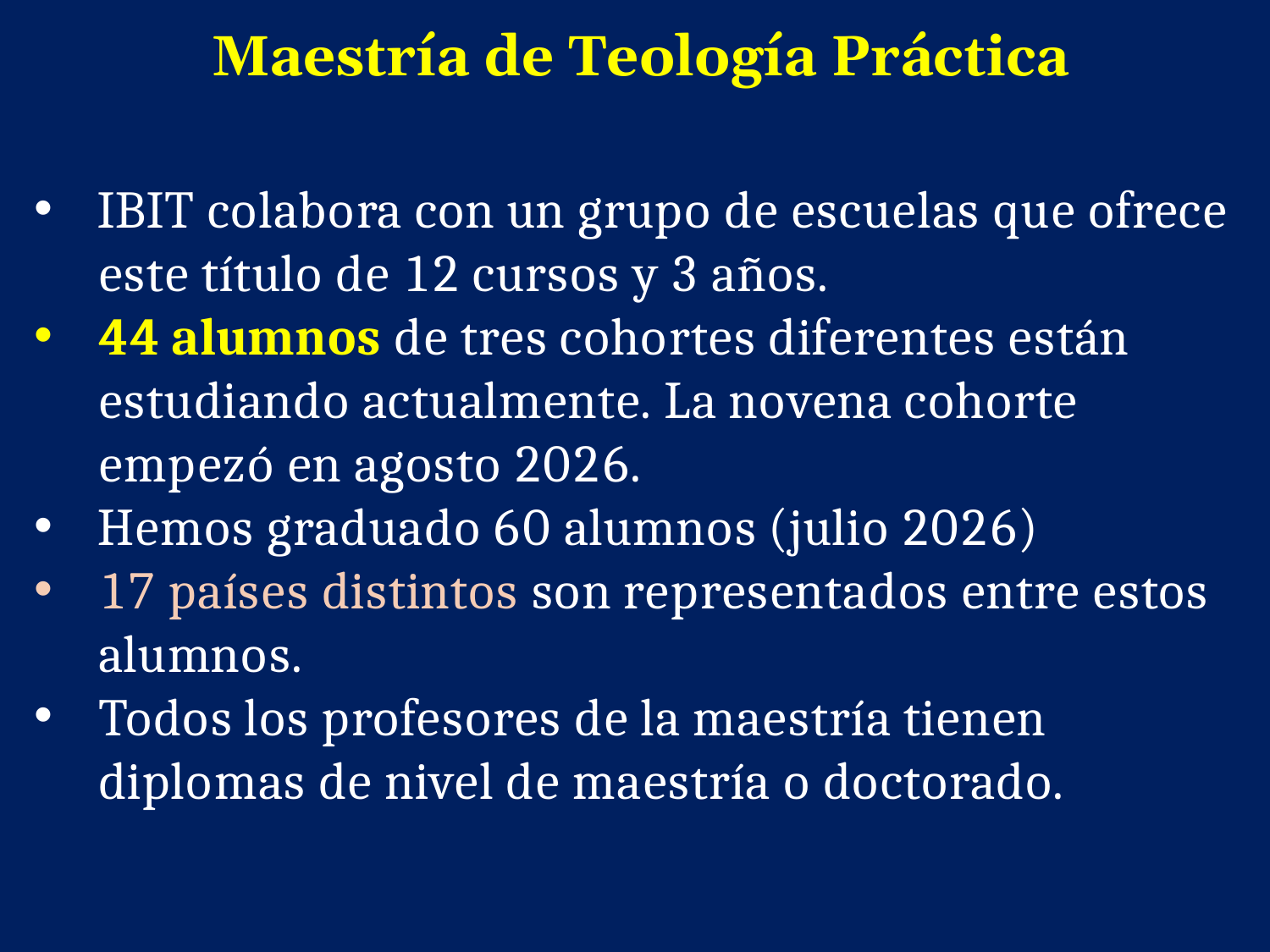

Maestría de Teología Práctica

IBIT colabora con un grupo de escuelas que ofrece este título de 12 cursos y 3 años.
44 alumnos de tres cohortes diferentes están estudiando actualmente. La novena cohorte empezó en agosto 2026.
Hemos graduado 60 alumnos (julio 2026)
17 países distintos son representados entre estos alumnos.
Todos los profesores de la maestría tienen diplomas de nivel de maestría o doctorado.